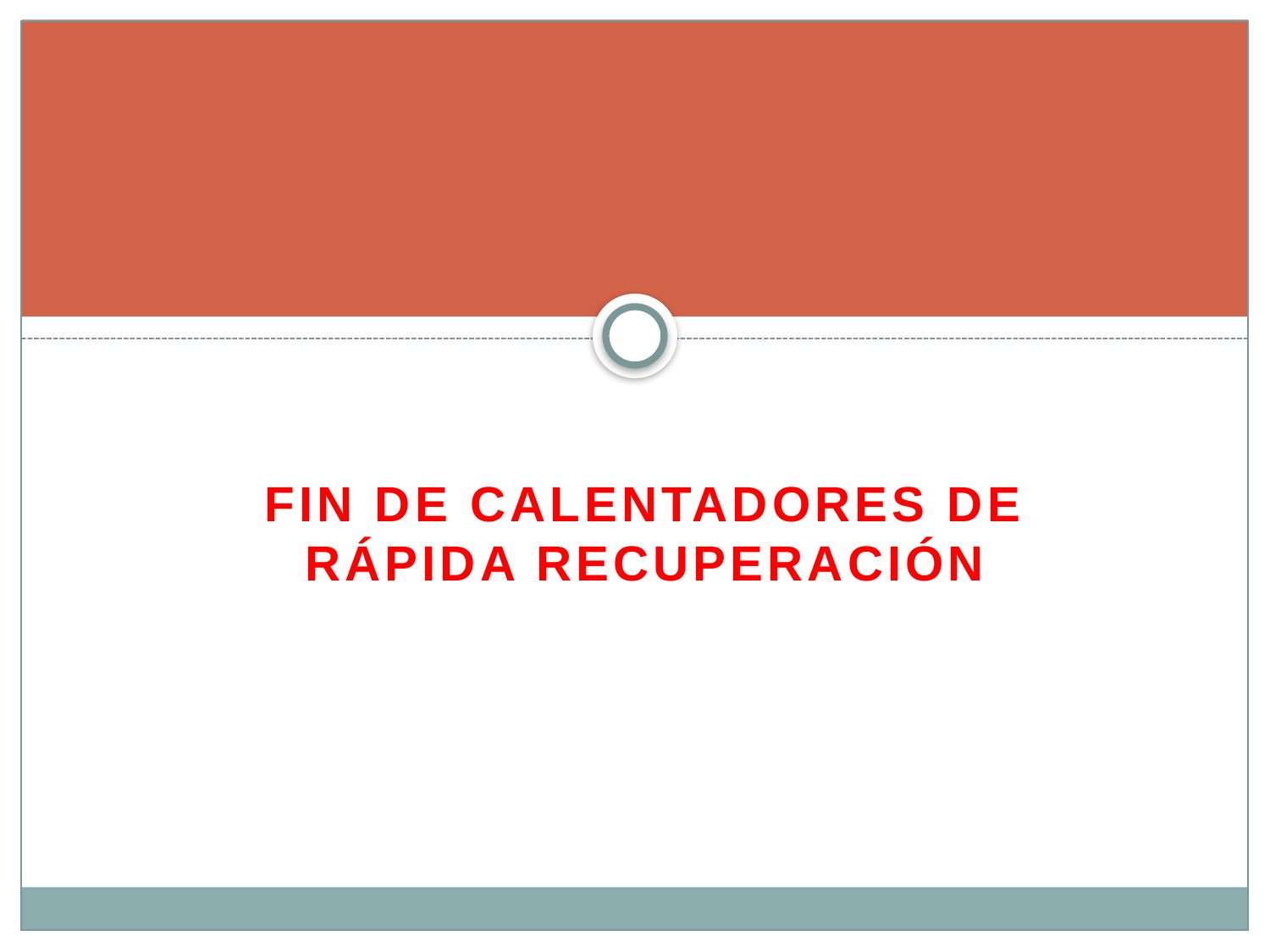

#
FIN DE CALENTADORES DE RÁPIDA RECUPERACIÓN